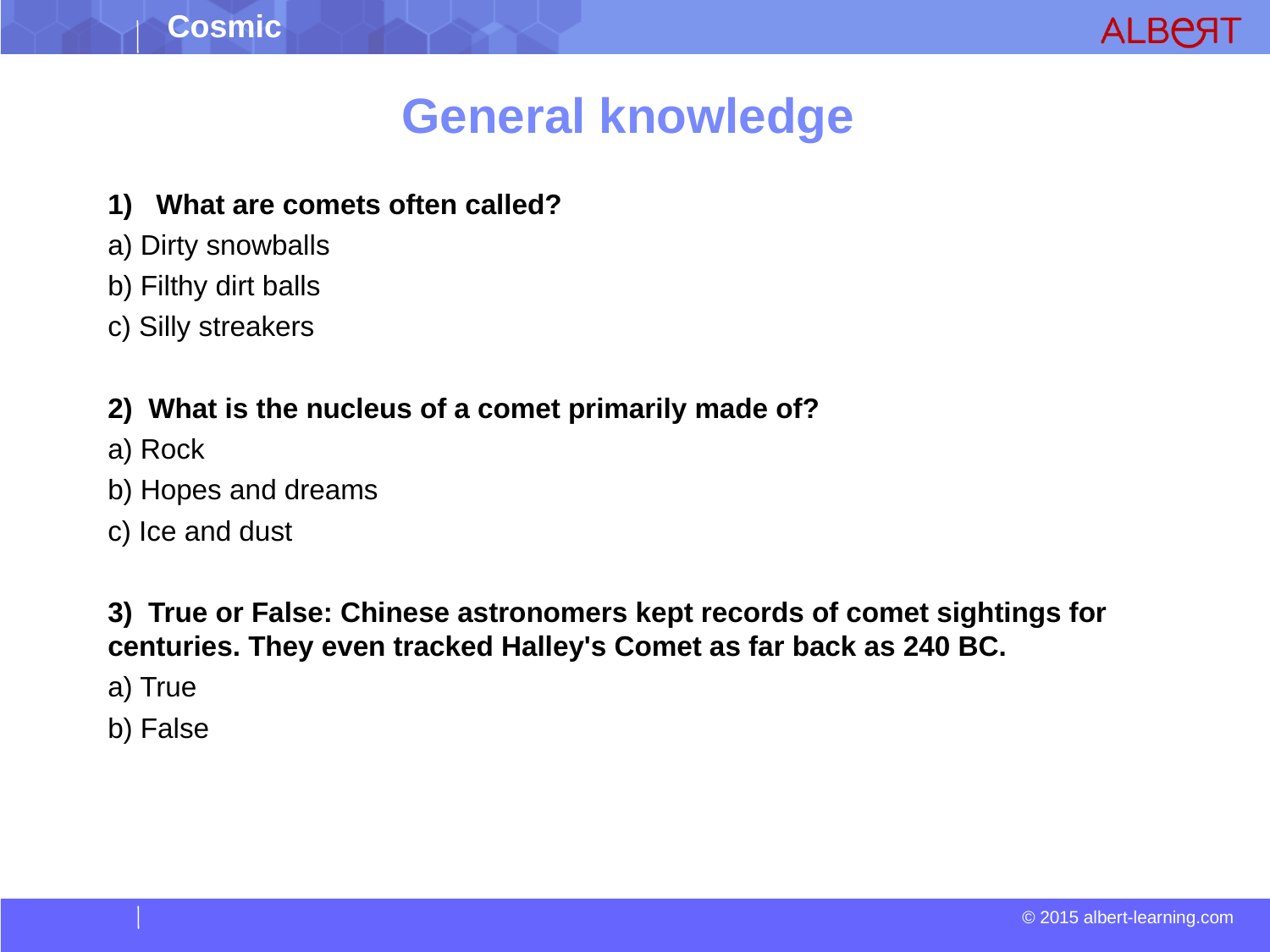

# General knowledge
1)   What are comets often called?
a) Dirty snowballs
b) Filthy dirt balls
c) Silly streakers

2)  What is the nucleus of a comet primarily made of?
a) Rock
b) Hopes and dreams
c) Ice and dust

3)  True or False: Chinese astronomers kept records of comet sightings for centuries. They even tracked Halley's Comet as far back as 240 BC.
a) True
b) False